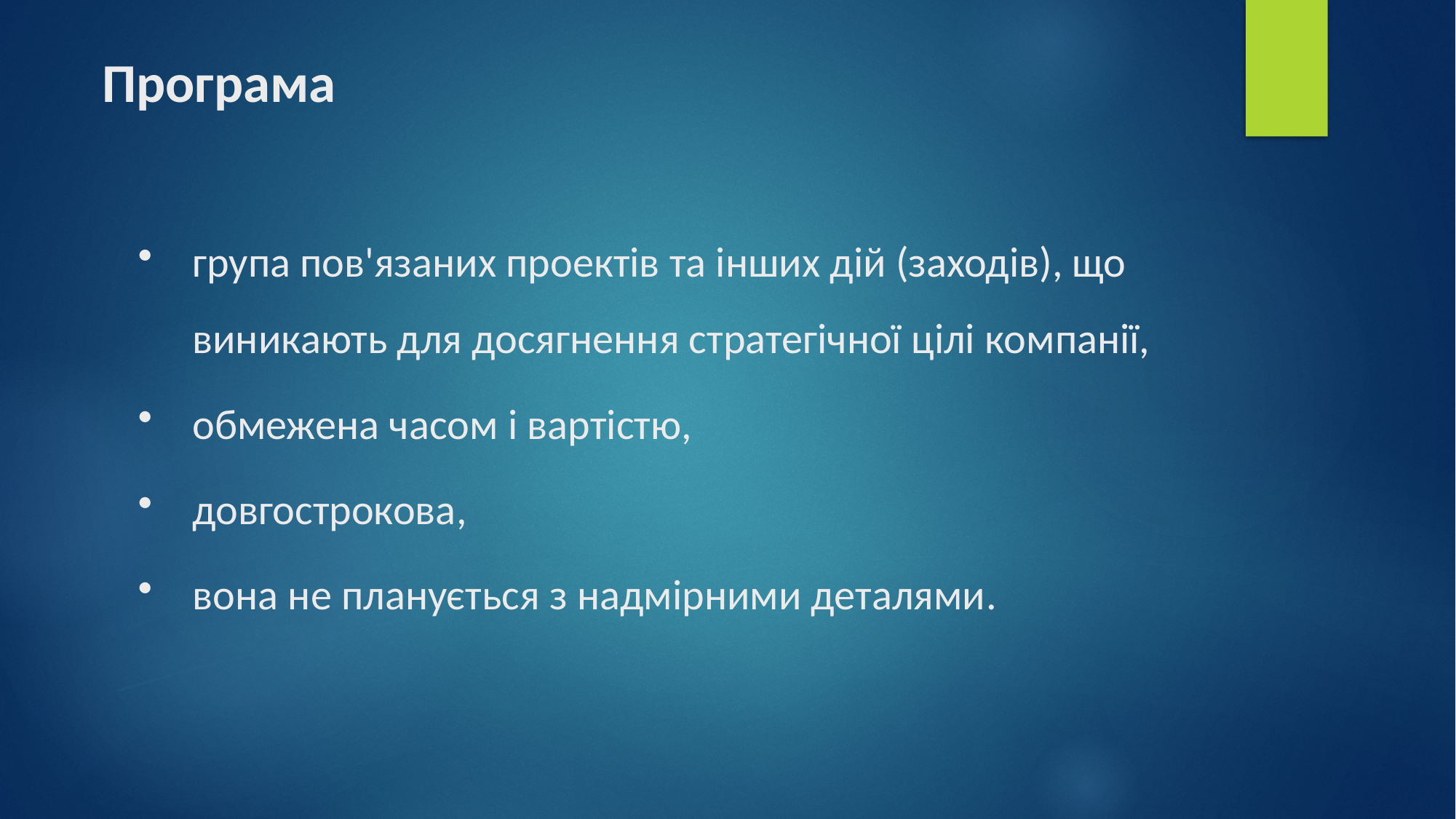

# Програма
група пов'язаних проектів та інших дій (заходів), що виникають для досягнення стратегічної цілі компанії,
обмежена часом і вартістю,
довгострокова,
вона не планується з надмірними деталями.